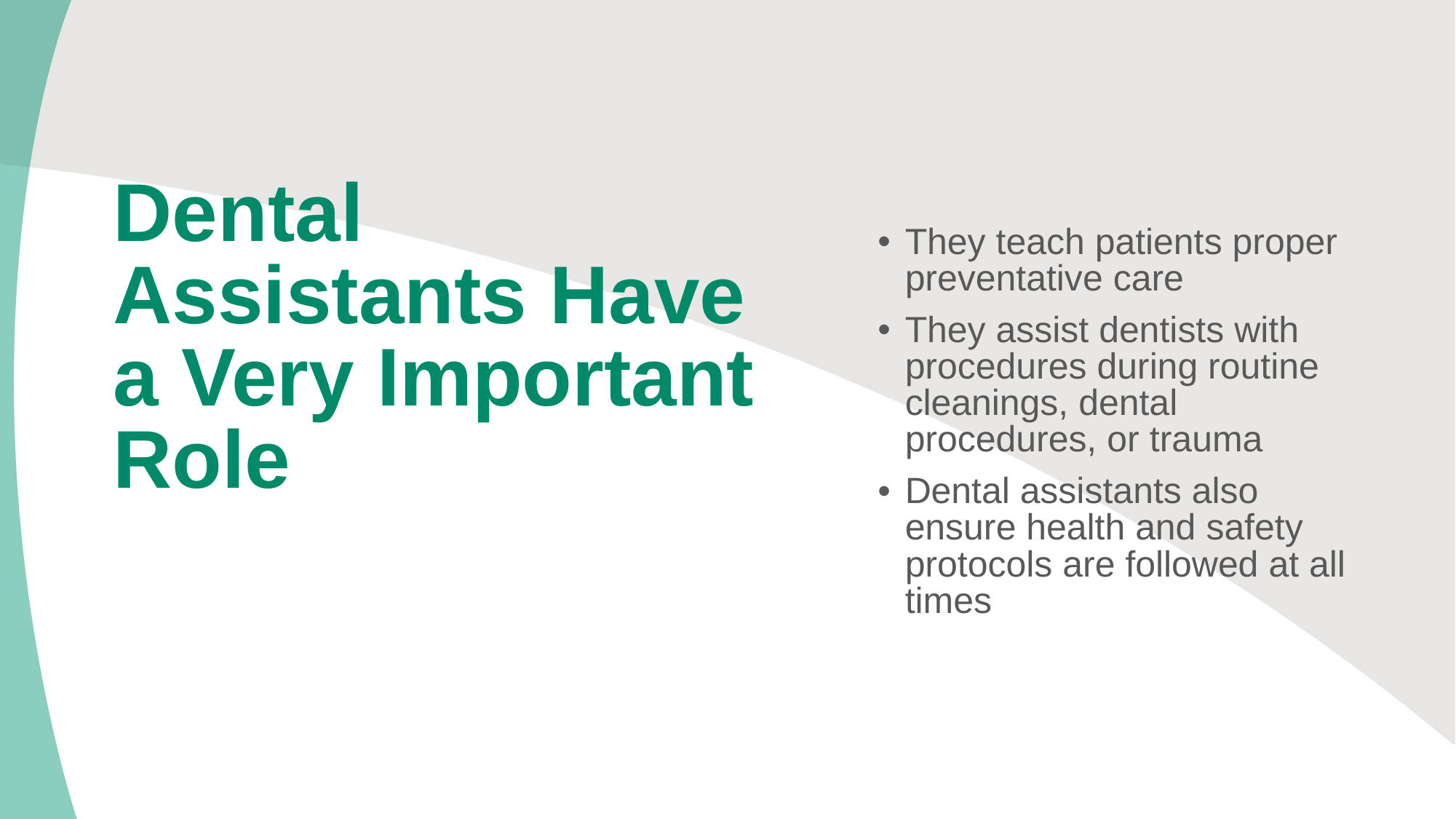

Dental Assistants Have a Very Important Role
They teach patients proper preventative care
They assist dentists with procedures during routine cleanings, dental procedures, or trauma
Dental assistants also ensure health and safety protocols are followed at all times